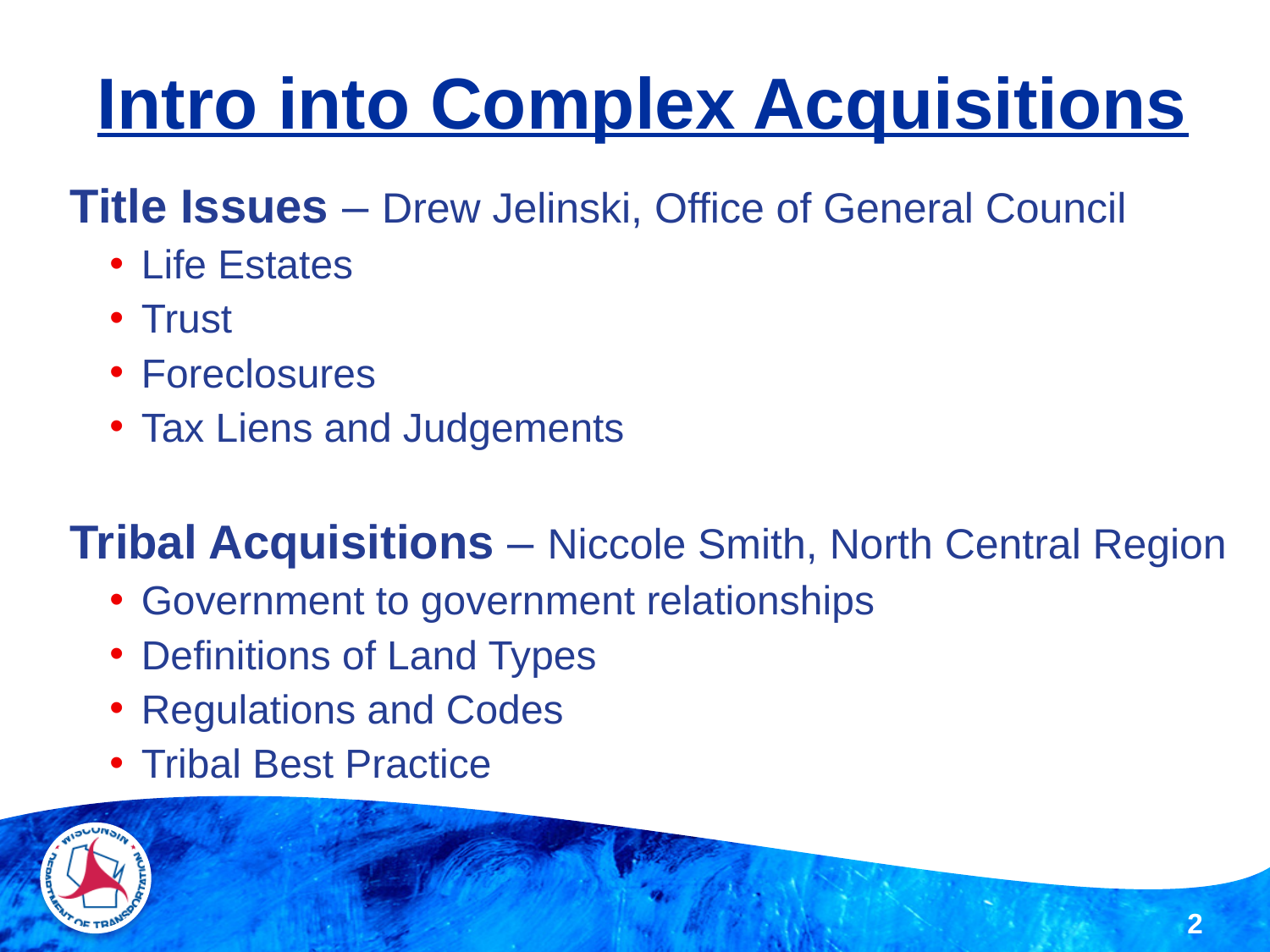

# Intro into Complex Acquisitions
Title Issues – Drew Jelinski, Office of General Council
Life Estates
Trust
Foreclosures
Tax Liens and Judgements

Tribal Acquisitions – Niccole Smith, North Central Region
Government to government relationships
Definitions of Land Types
Regulations and Codes
Tribal Best Practice
2